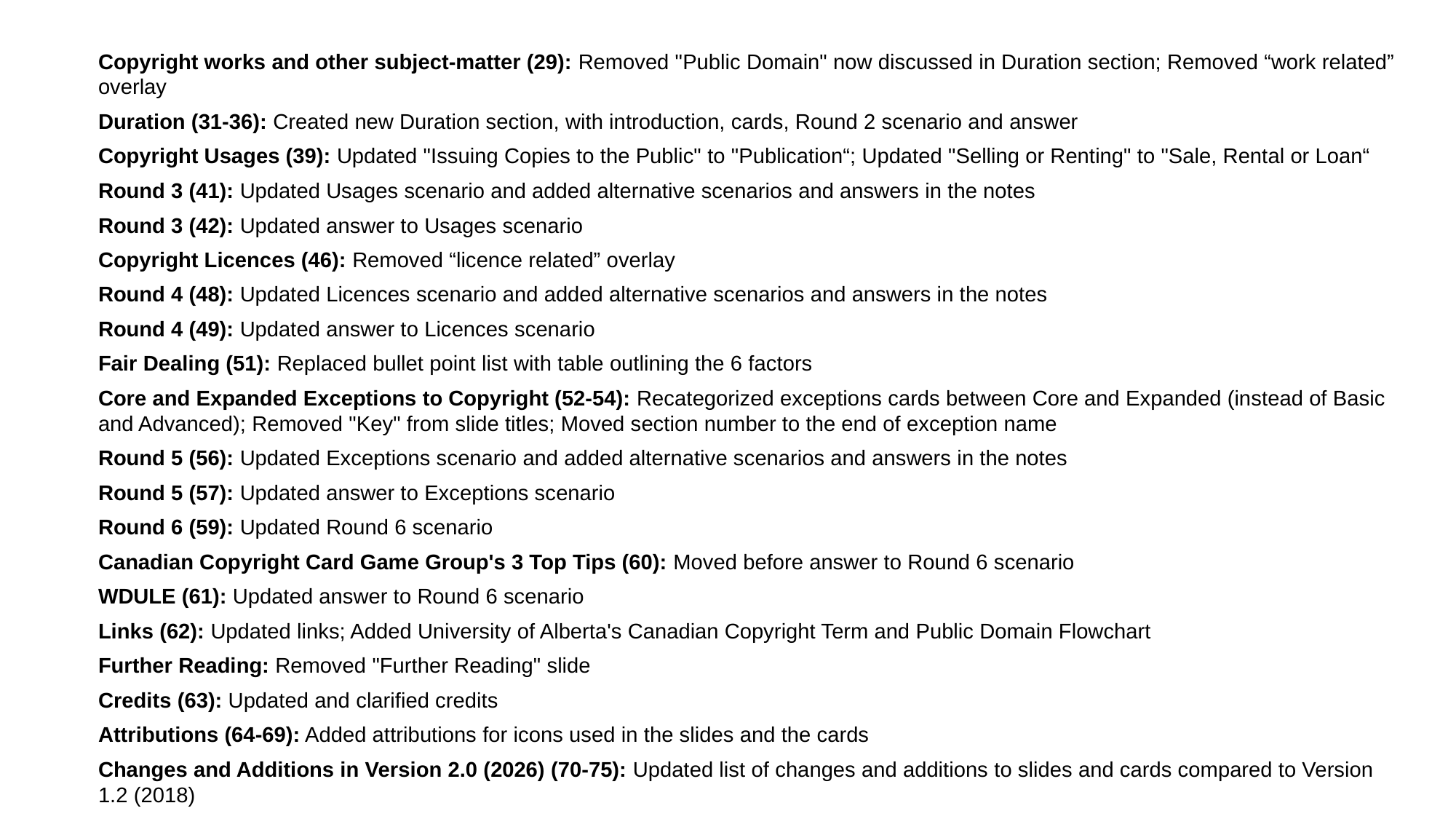

Copyright works and other subject-matter (29): Removed "Public Domain" now discussed in Duration section; Removed “work related” overlay
Duration (31-36): Created new Duration section, with introduction, cards, Round 2 scenario and answer
Copyright Usages (39): Updated "Issuing Copies to the Public" to "Publication“; Updated "Selling or Renting" to "Sale, Rental or Loan“
Round 3 (41): Updated Usages scenario and added alternative scenarios and answers in the notes
Round 3 (42): Updated answer to Usages scenario
Copyright Licences (46): Removed “licence related” overlay
Round 4 (48): Updated Licences scenario and added alternative scenarios and answers in the notes
Round 4 (49): Updated answer to Licences scenario
Fair Dealing (51): Replaced bullet point list with table outlining the 6 factors
Core and Expanded Exceptions to Copyright (52-54): Recategorized exceptions cards between Core and Expanded (instead of Basic and Advanced); Removed "Key" from slide titles; Moved section number to the end of exception name
Round 5 (56): Updated Exceptions scenario and added alternative scenarios and answers in the notes
Round 5 (57): Updated answer to Exceptions scenario
Round 6 (59): Updated Round 6 scenario
Canadian Copyright Card Game Group's 3 Top Tips (60): Moved before answer to Round 6 scenario
WDULE (61): Updated answer to Round 6 scenario
Links (62): Updated links; Added University of Alberta's Canadian Copyright Term and Public Domain Flowchart
Further Reading: Removed "Further Reading" slide
Credits (63): Updated and clarified credits
Attributions (64-69): Added attributions for icons used in the slides and the cards
Changes and Additions in Version 2.0 (2026) (70-75): Updated list of changes and additions to slides and cards compared to Version 1.2 (2018)